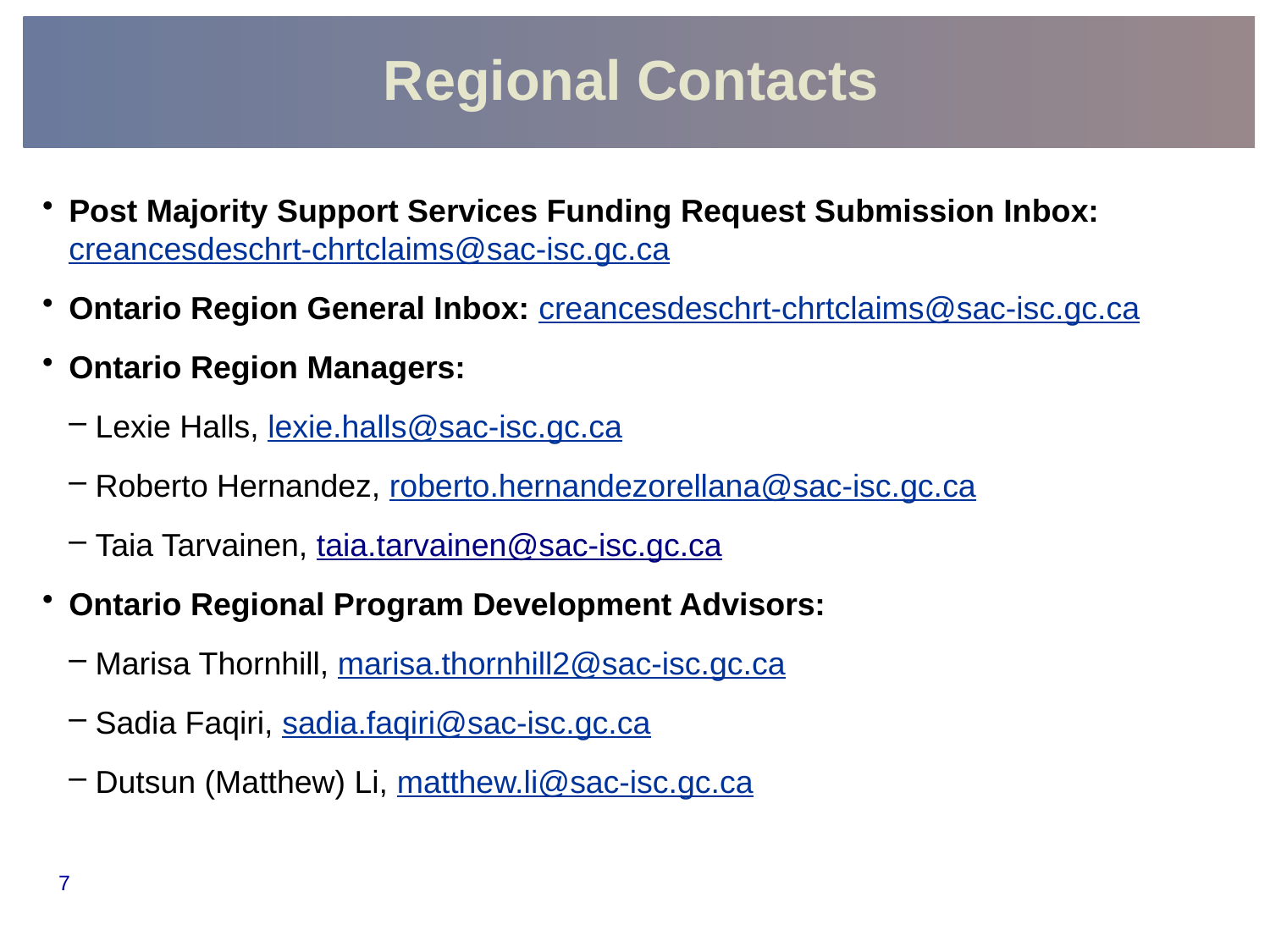

Regional Contacts
Post Majority Support Services Funding Request Submission Inbox: creancesdeschrt-chrtclaims@sac-isc.gc.ca
Ontario Region General Inbox: creancesdeschrt-chrtclaims@sac-isc.gc.ca
Ontario Region Managers:
Lexie Halls, lexie.halls@sac-isc.gc.ca
Roberto Hernandez, roberto.hernandezorellana@sac-isc.gc.ca
Taia Tarvainen, taia.tarvainen@sac-isc.gc.ca
Ontario Regional Program Development Advisors:
Marisa Thornhill, marisa.thornhill2@sac-isc.gc.ca
Sadia Faqiri, sadia.faqiri@sac-isc.gc.ca
Dutsun (Matthew) Li, matthew.li@sac-isc.gc.ca